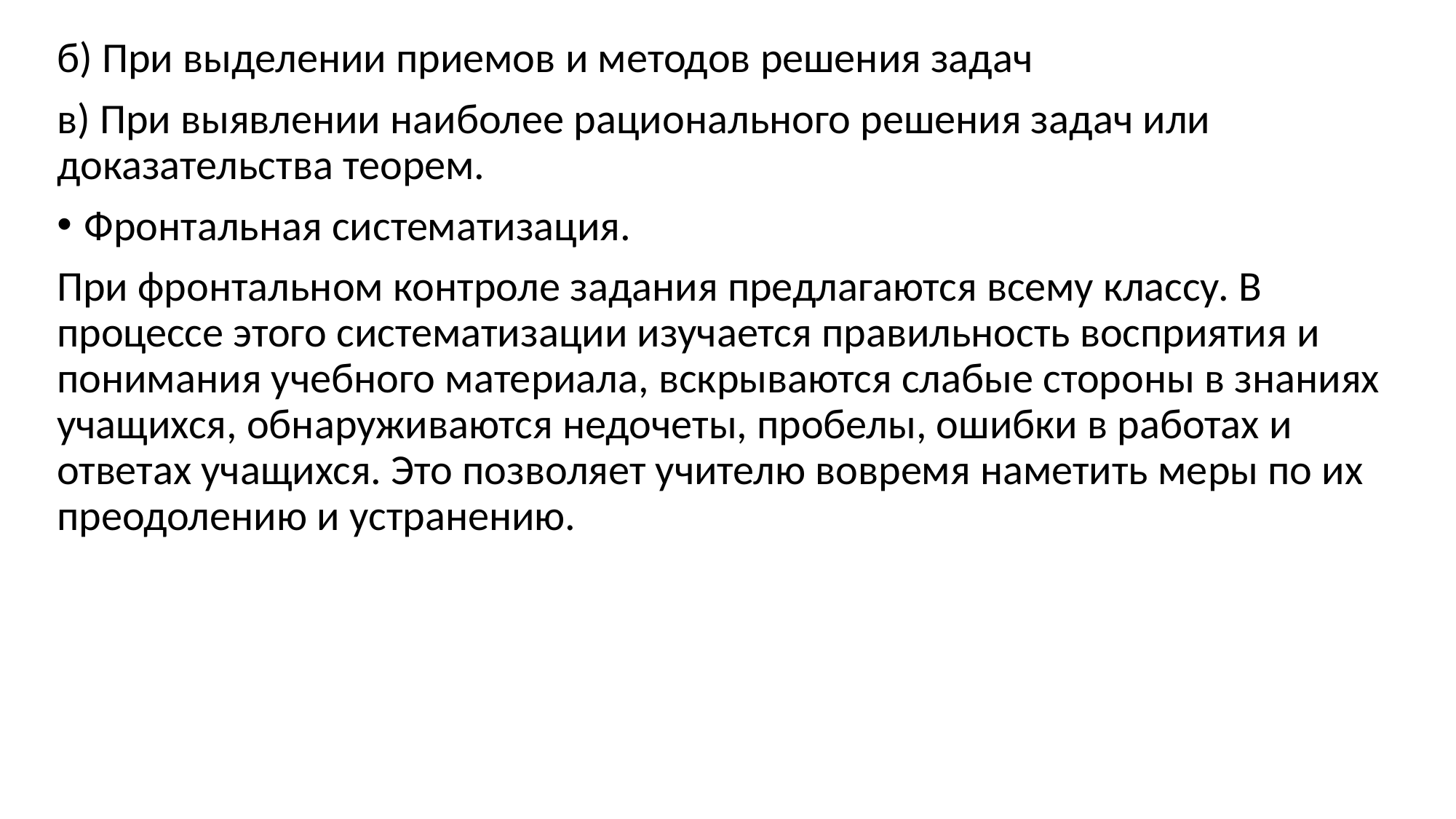

б) При выделении приемов и методов решения задач
в) При выявлении наиболее рационального решения задач или доказательства теорем.
Фронтальная систематизация.
При фронтальном контроле задания предлагаются всему классу. В процессе этого систематизации изучается правильность восприятия и понимания учебного материала, вскрываются слабые стороны в знаниях учащихся, обнаруживаются недочеты, пробелы, ошибки в работах и ответах учащихся. Это позволяет учителю вовремя наметить меры по их преодолению и устранению.